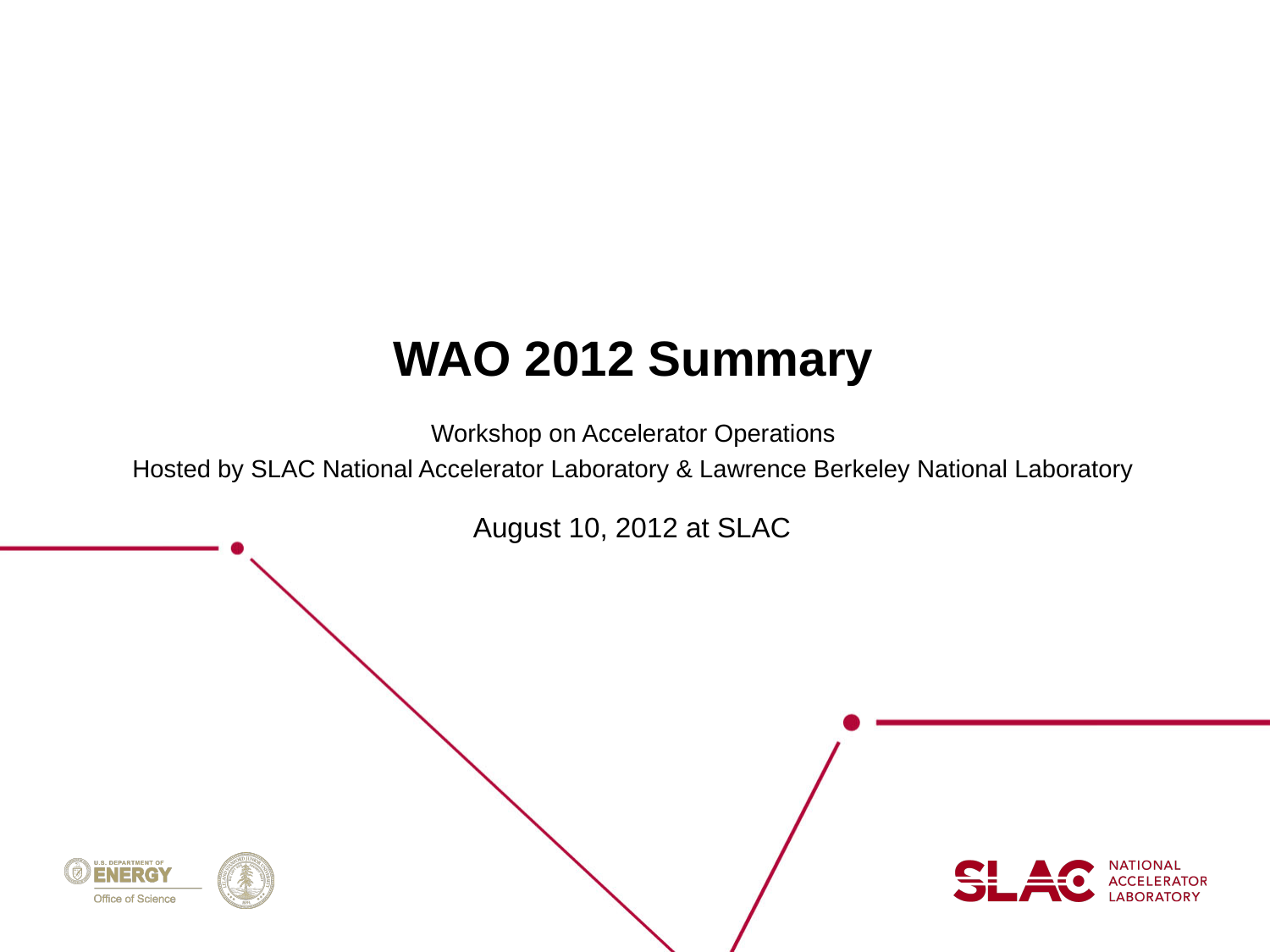

# WAO 2012 Summary
Workshop on Accelerator Operations
Hosted by SLAC National Accelerator Laboratory & Lawrence Berkeley National Laboratory

August 10, 2012 at SLAC